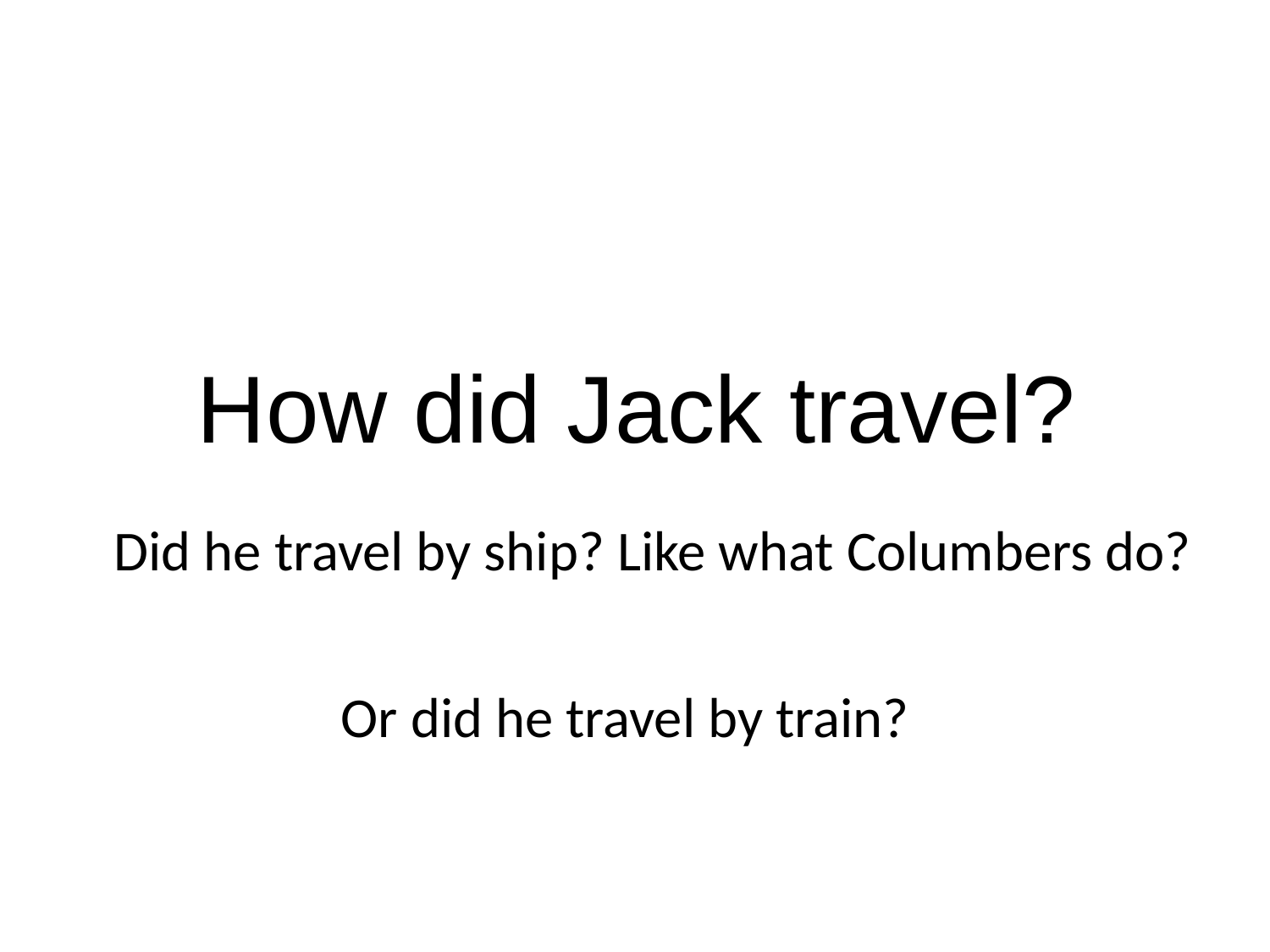

# How did Jack travel?
Did he travel by ship? Like what Columbers do?
Or did he travel by train?